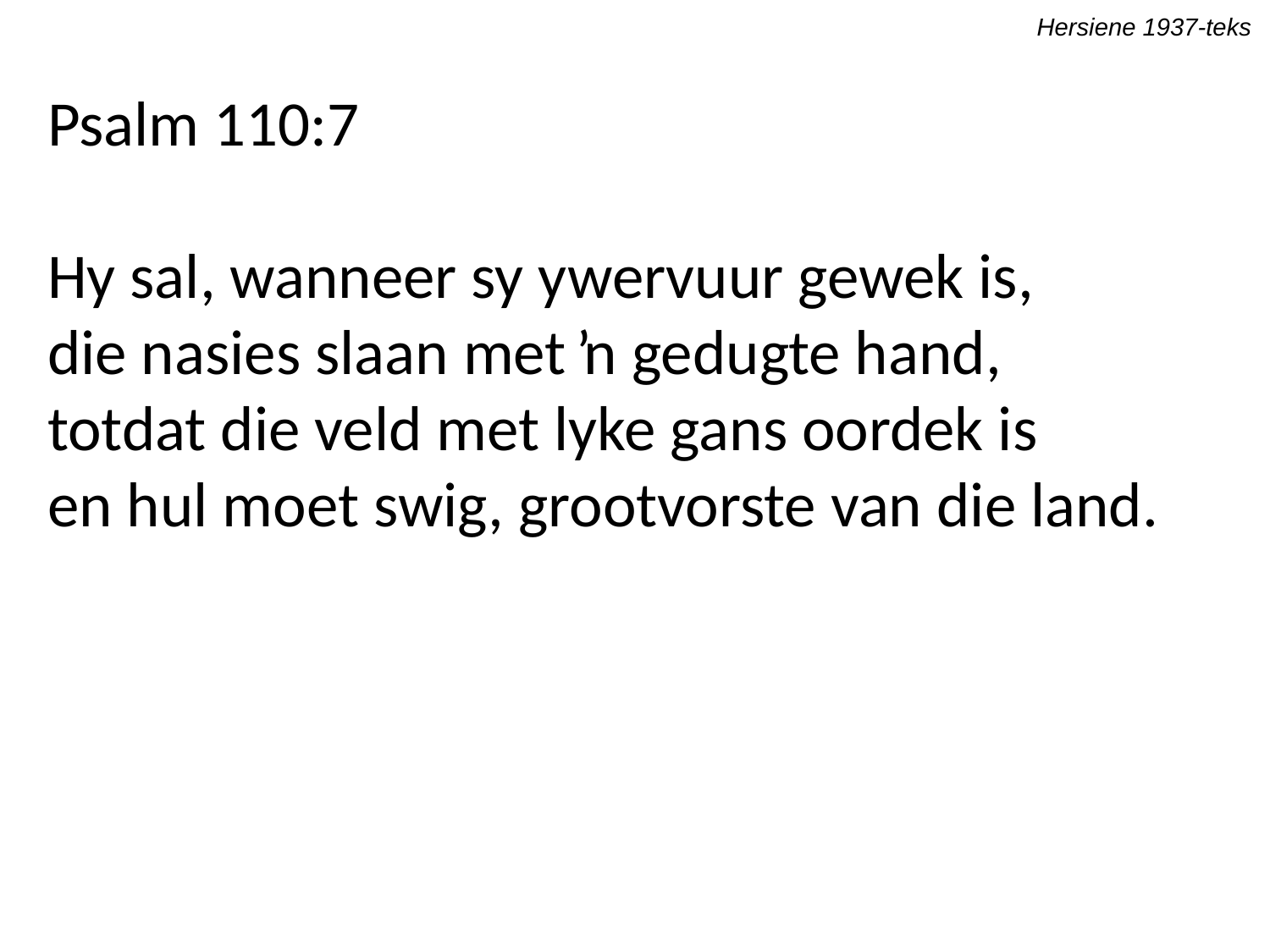

Hersiene 1937-teks
Psalm 110:7

Hy sal, wanneer sy ywervuur gewek is,
die nasies slaan met ŉ gedugte hand,
totdat die veld met lyke gans oordek is
en hul moet swig, grootvorste van die land.